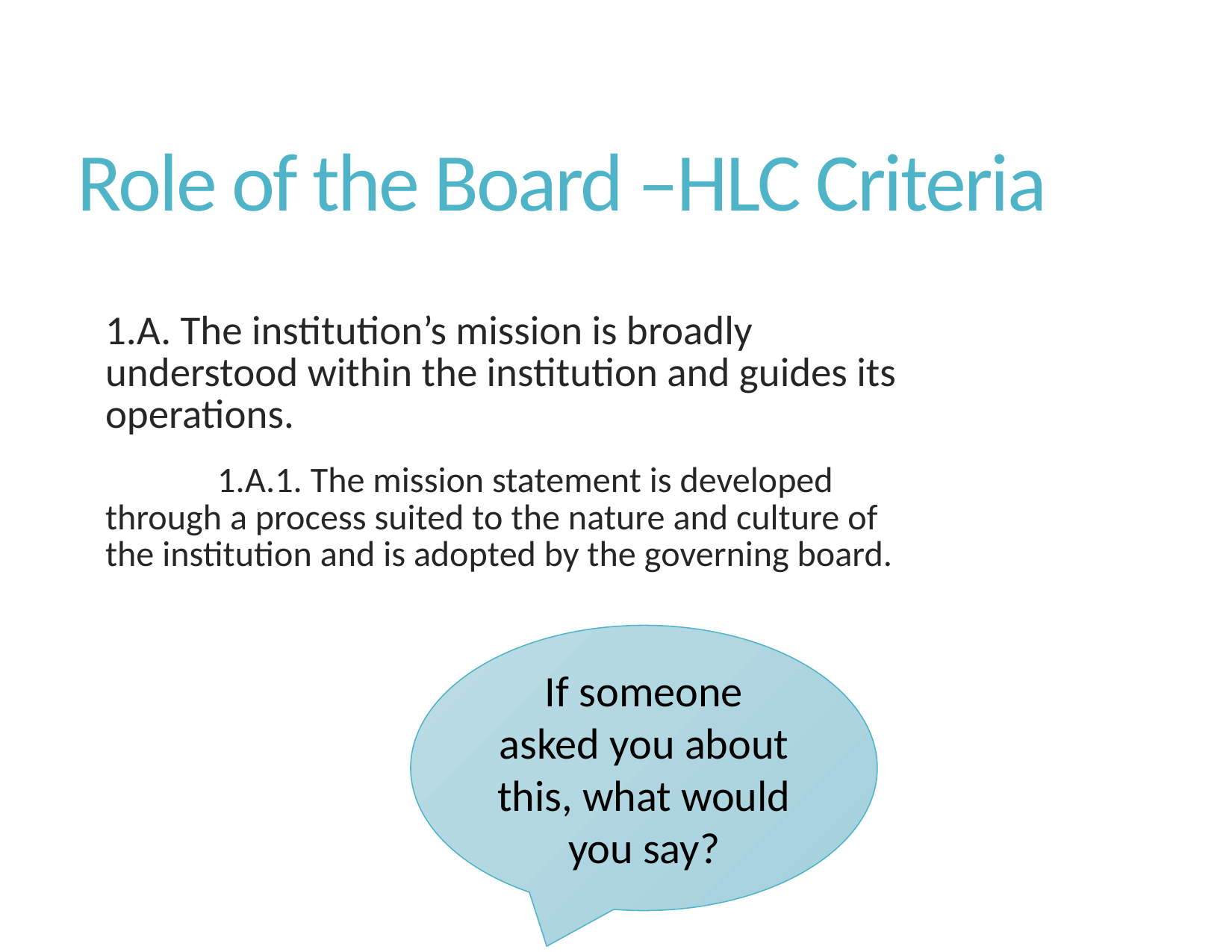

# Role of the Board –HLC Criteria
1.A. The institution’s mission is broadly understood within the institution and guides its operations.
	1.A.1. The mission statement is developed through a process suited to the nature and culture of the institution and is adopted by the governing board.

If someone asked you about this, what would you say?